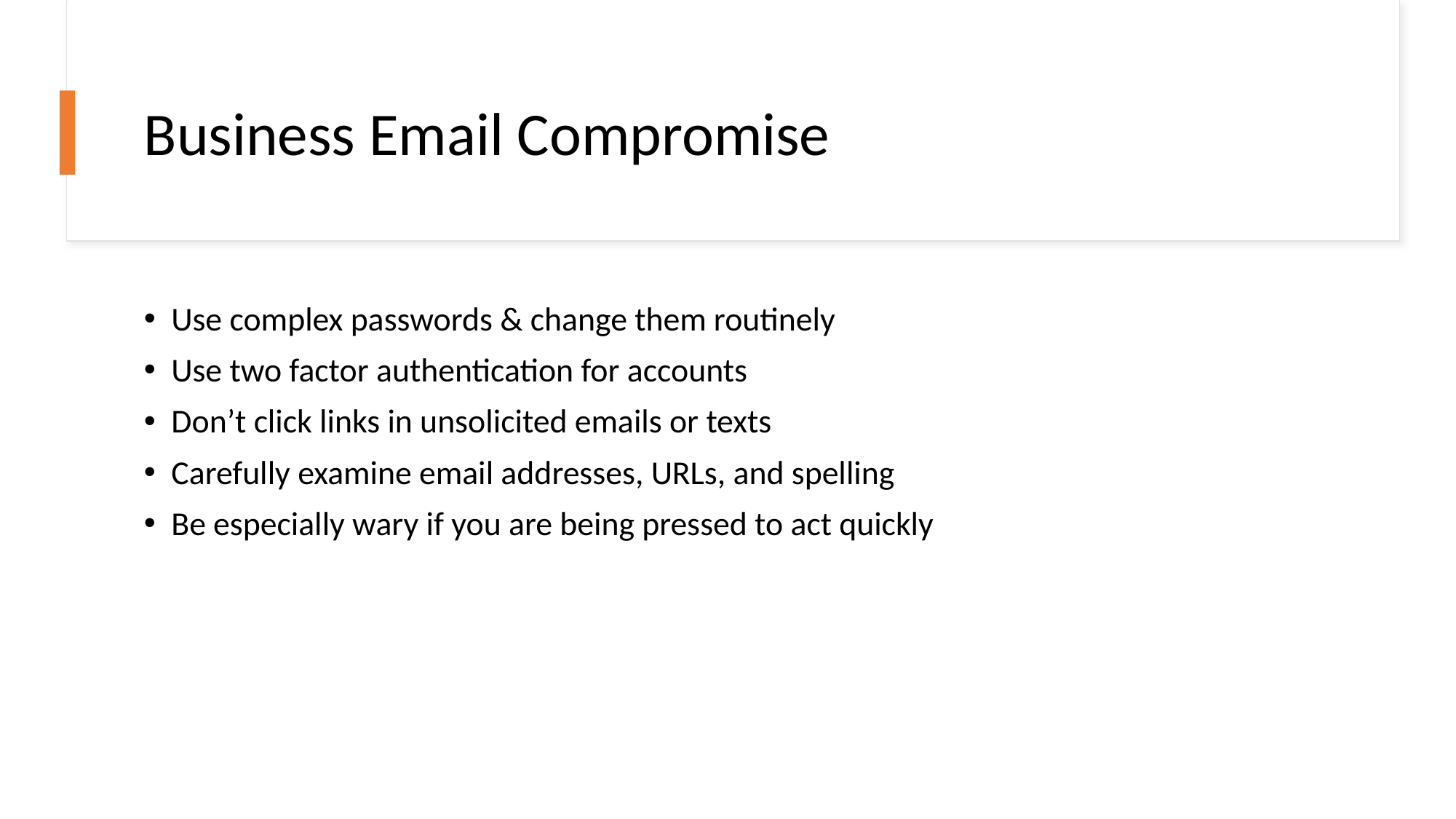

# Business Email Compromise

Use complex passwords & change them routinely
Use two factor authentication for accounts
Don’t click links in unsolicited emails or texts
Carefully examine email addresses, URLs, and spelling
Be especially wary if you are being pressed to act quickly